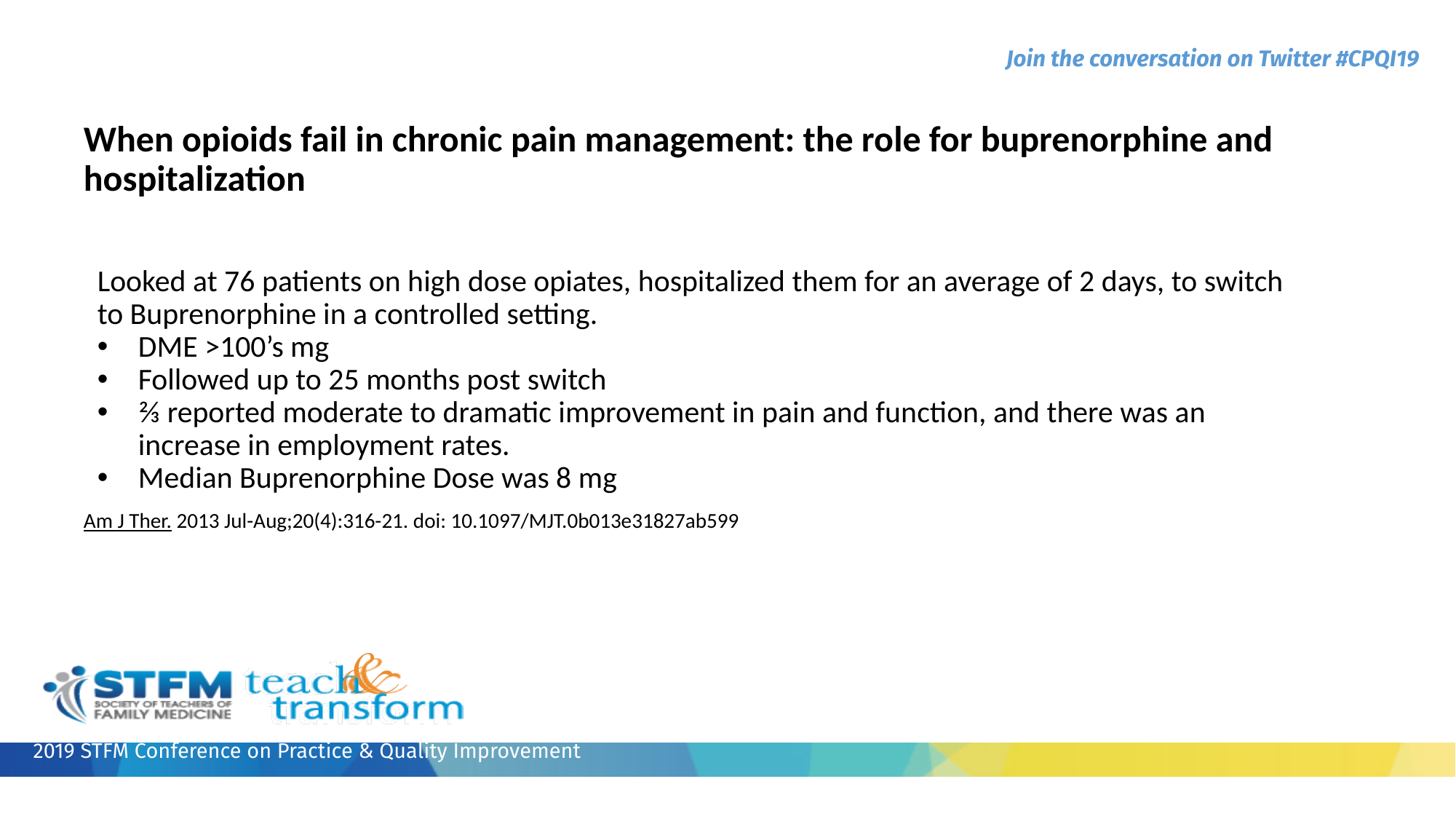

# When opioids fail in chronic pain management: the role for buprenorphine and hospitalization
Looked at 76 patients on high dose opiates, hospitalized them for an average of 2 days, to switch to Buprenorphine in a controlled setting.
DME >100’s mg
Followed up to 25 months post switch
⅔ reported moderate to dramatic improvement in pain and function, and there was an increase in employment rates.
Median Buprenorphine Dose was 8 mg
Am J Ther. 2013 Jul-Aug;20(4):316-21. doi: 10.1097/MJT.0b013e31827ab599